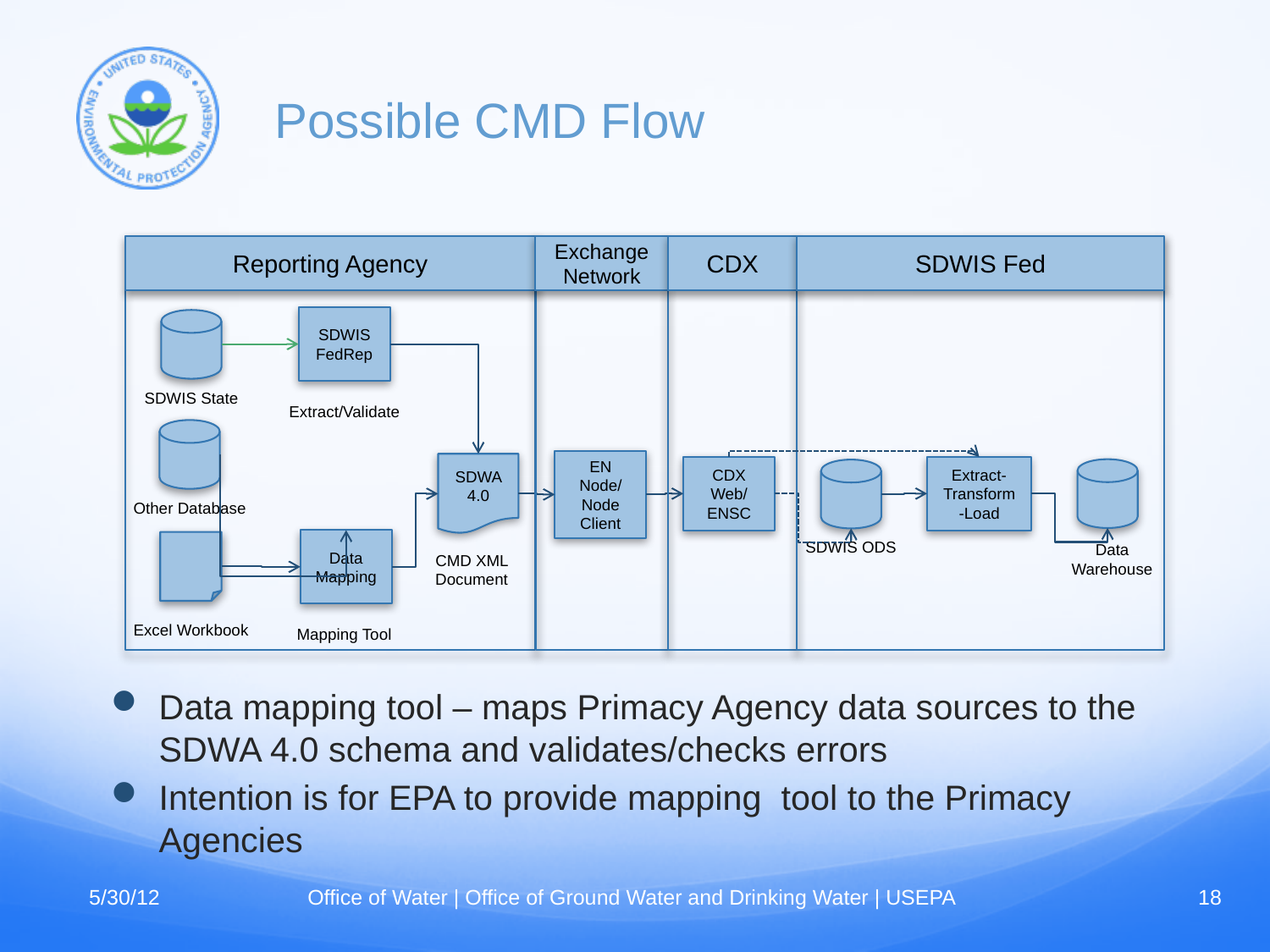

# Possible CMD Flow
Reporting Agency
Exchange Network
CDX
SDWIS Fed

SDWIS FedRep

SDWIS State
Extract/Validate

EN Node/ Node Client
SDWA 4.0
Extract-Transform -Load
CDX Web/ ENSC

Other Database
Data Mapping
SDWIS ODS

Data
Warehouse
CMD XML Document
Excel Workbook
Mapping Tool
Data mapping tool – maps Primacy Agency data sources to the SDWA 4.0 schema and validates/checks errors
Intention is for EPA to provide mapping  tool to the Primacy Agencies

5/30/12
Office of Water | Office of Ground Water and Drinking Water | USEPA
18